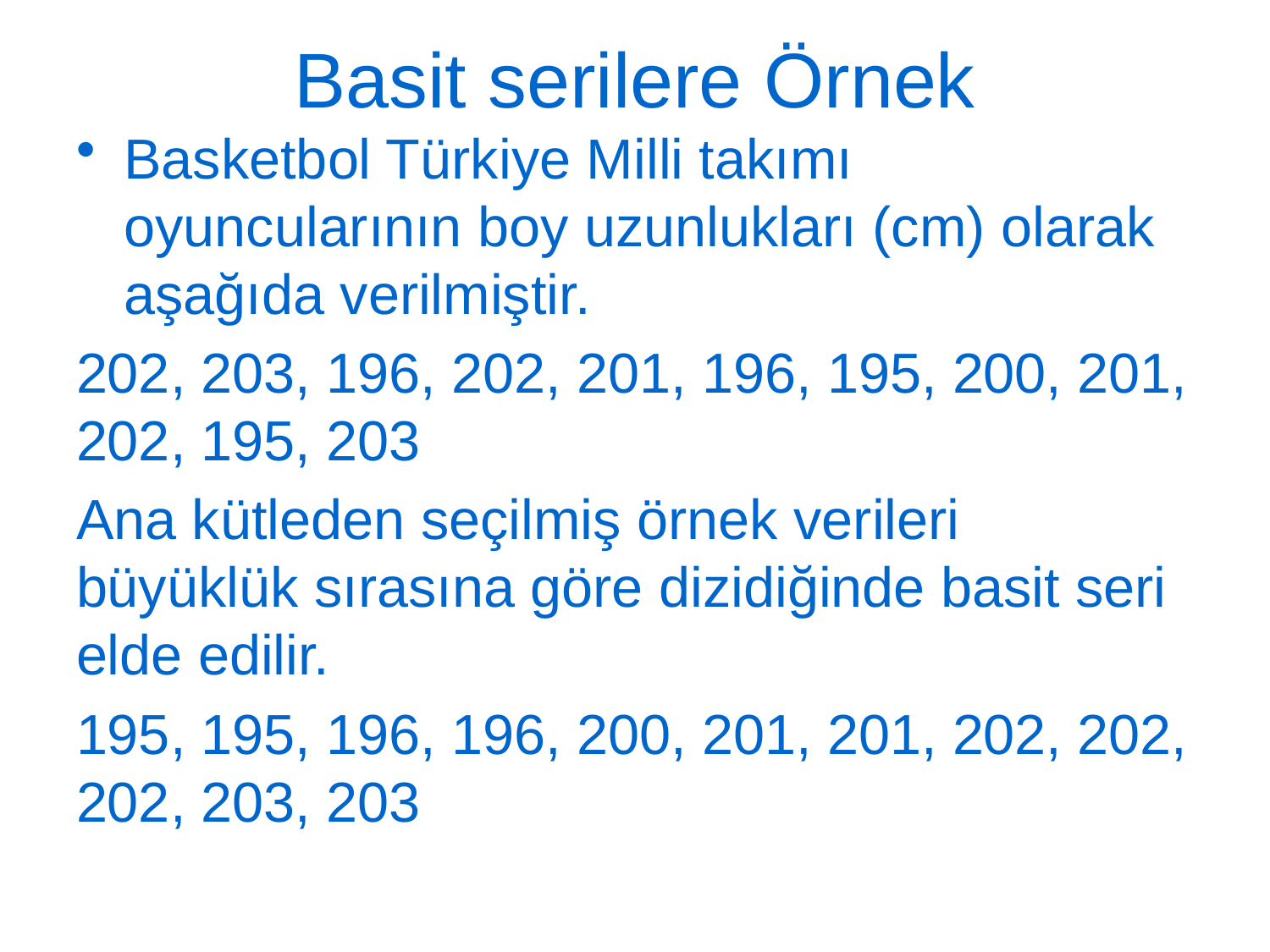

# Basit serilere Örnek
Basketbol Türkiye Milli takımı oyuncularının boy uzunlukları (cm) olarak aşağıda verilmiştir.
202, 203, 196, 202, 201, 196, 195, 200, 201, 202, 195, 203
Ana kütleden seçilmiş örnek verileri büyüklük sırasına göre dizidiğinde basit seri elde edilir.
195, 195, 196, 196, 200, 201, 201, 202, 202, 202, 203, 203